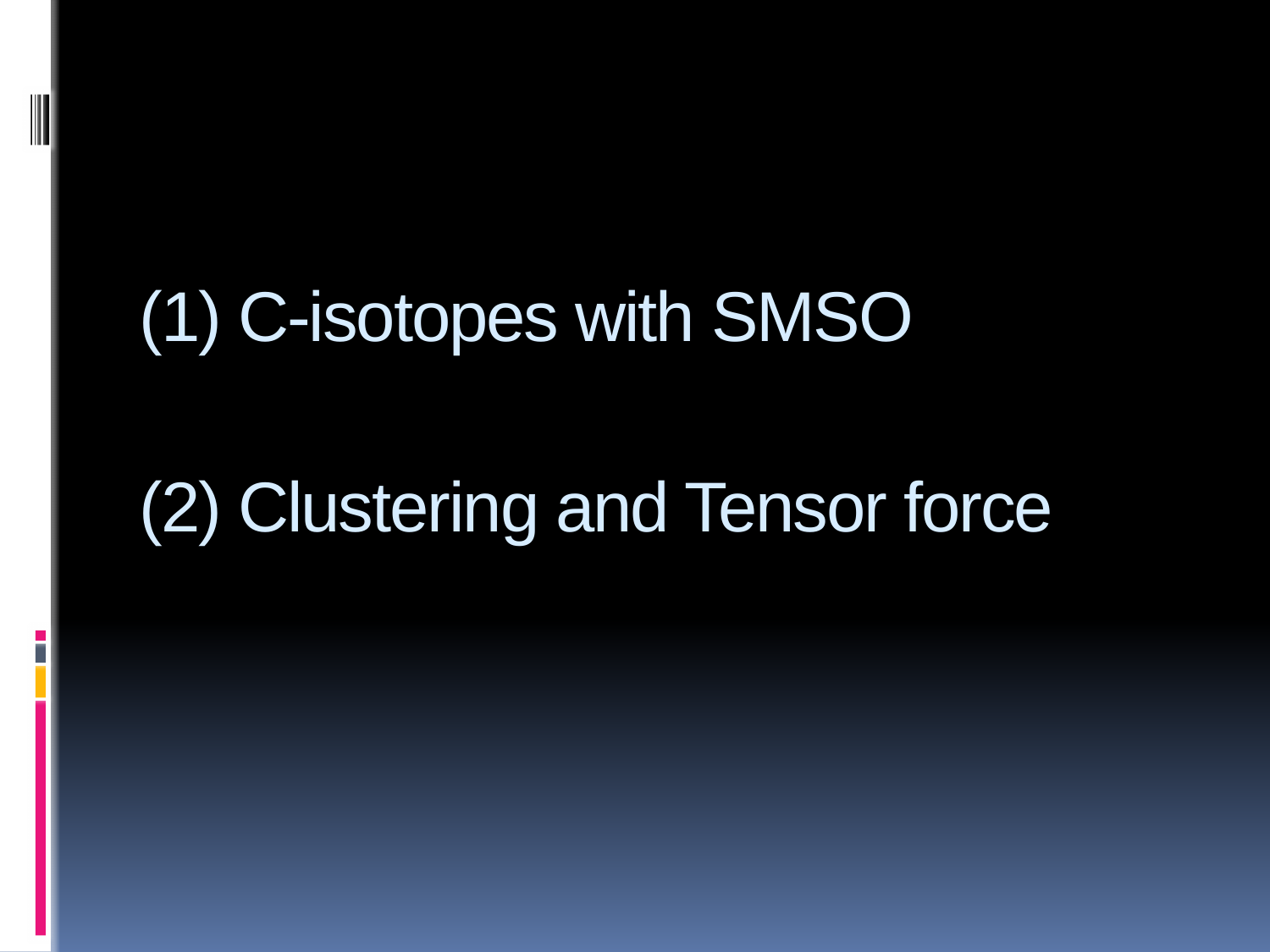

# (1) C-isotopes with SMSO
(2) Clustering and Tensor force